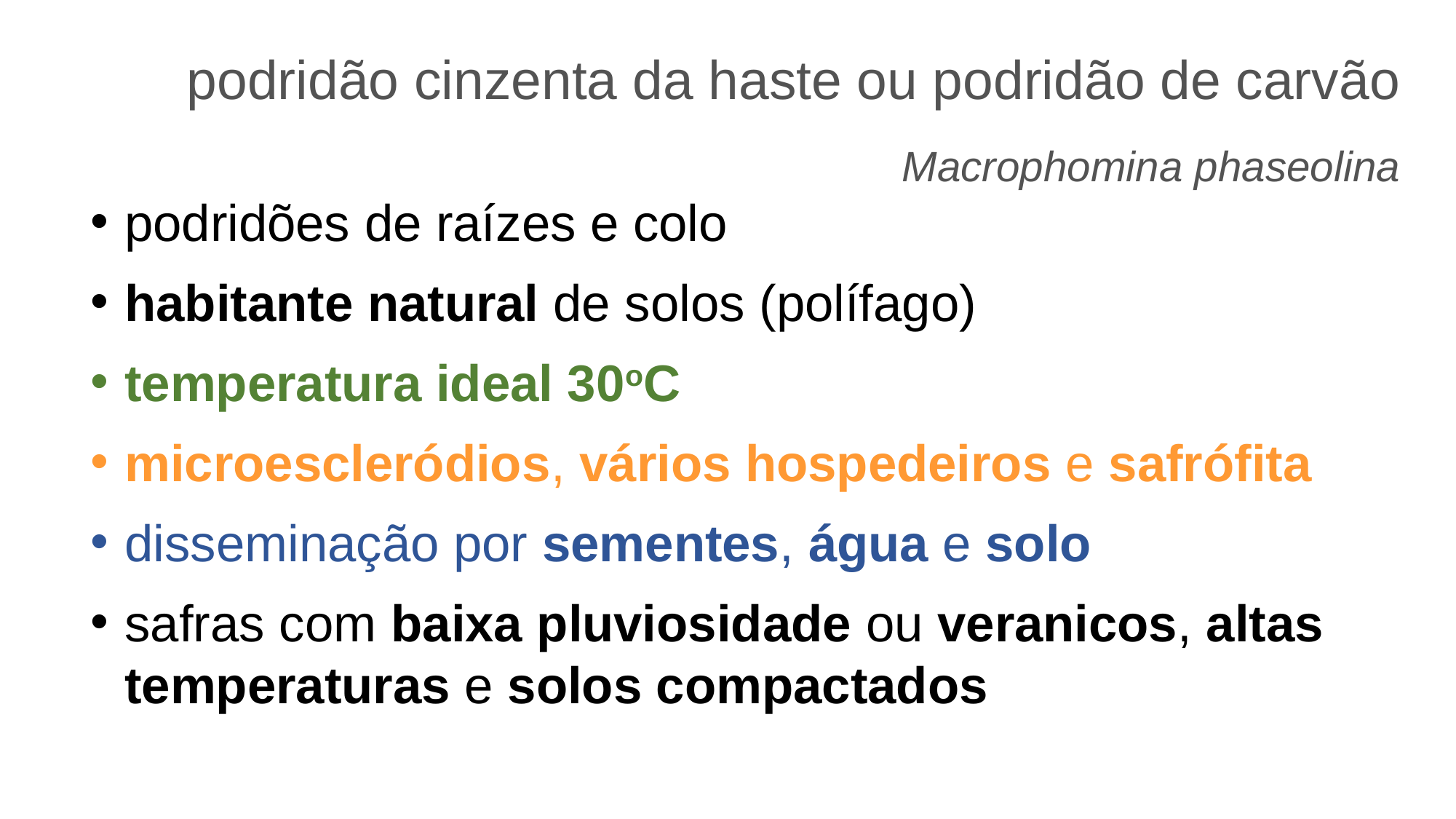

podridão cinzenta da haste ou podridão de carvão
Macrophomina phaseolina
podridões de raízes e colo
habitante natural de solos (polífago)
temperatura ideal 30oC
microescleródios, vários hospedeiros e safrófita
disseminação por sementes, água e solo
safras com baixa pluviosidade ou veranicos, altas temperaturas e solos compactados